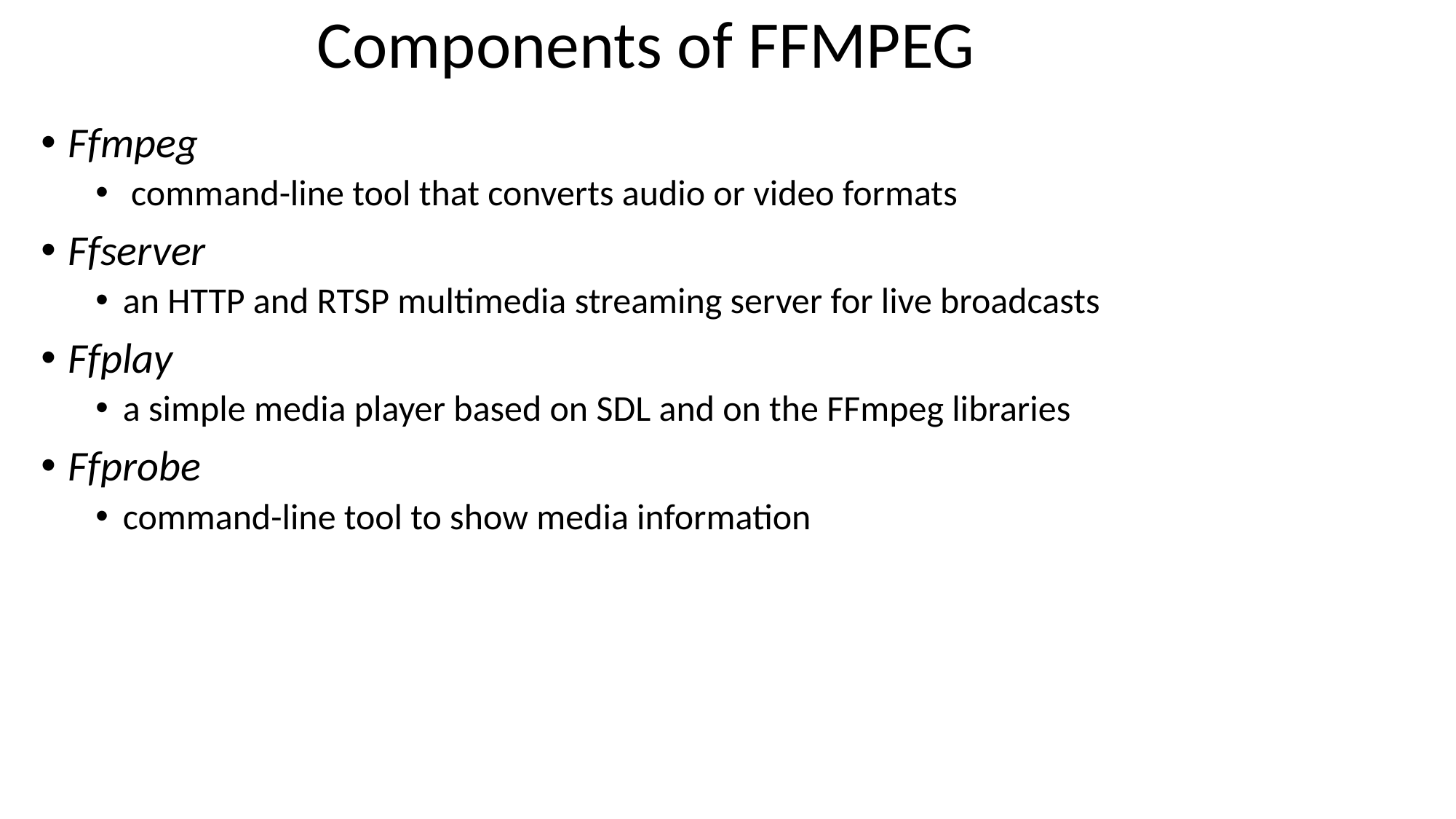

# Components of FFMPEG
Ffmpeg
 command-line tool that converts audio or video formats
Ffserver
an HTTP and RTSP multimedia streaming server for live broadcasts
Ffplay
a simple media player based on SDL and on the FFmpeg libraries
Ffprobe
command-line tool to show media information